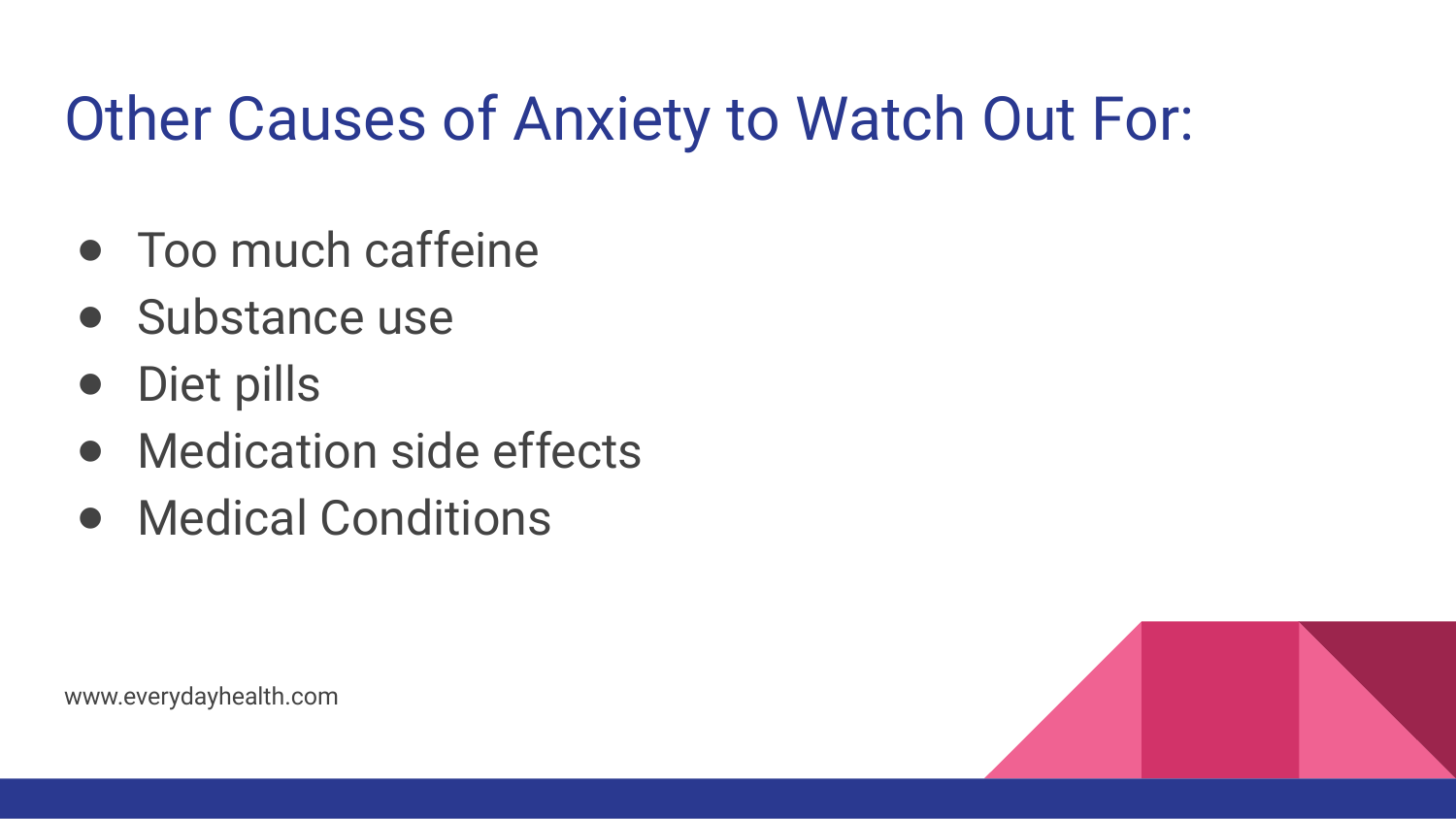

# Other Causes of Anxiety to Watch Out For:
Too much caffeine
Substance use
Diet pills
Medication side effects
Medical Conditions

www.everydayhealth.com